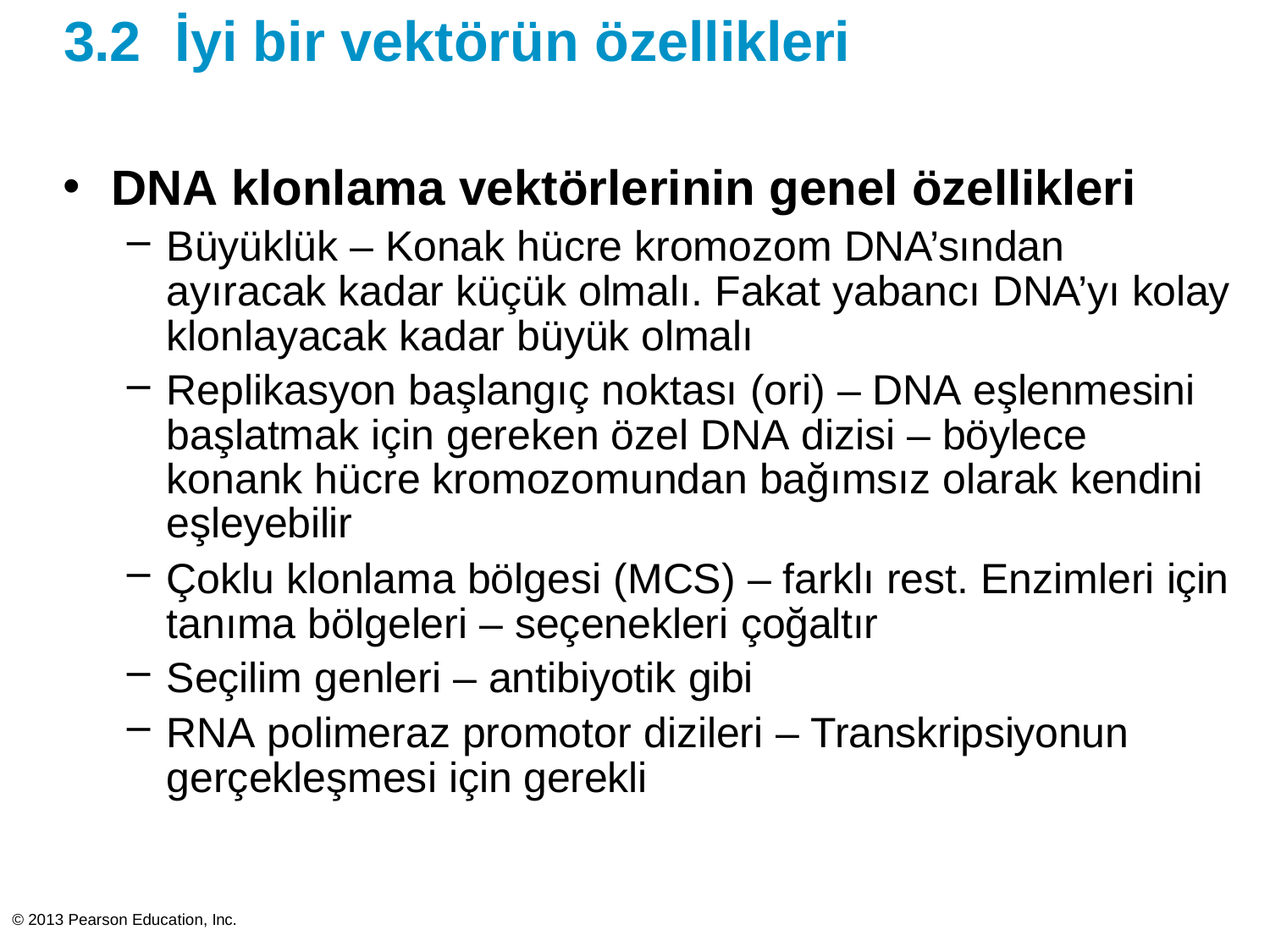

# 3.2	İyi bir vektörün özellikleri
DNA klonlama vektörlerinin genel özellikleri
Büyüklük – Konak hücre kromozom DNA’sından ayıracak kadar küçük olmalı. Fakat yabancı DNA’yı kolay klonlayacak kadar büyük olmalı
Replikasyon başlangıç noktası (ori) – DNA eşlenmesini başlatmak için gereken özel DNA dizisi – böylece konank hücre kromozomundan bağımsız olarak kendini eşleyebilir
Çoklu klonlama bölgesi (MCS) – farklı rest. Enzimleri için tanıma bölgeleri – seçenekleri çoğaltır
Seçilim genleri – antibiyotik gibi
RNA polimeraz promotor dizileri – Transkripsiyonun gerçekleşmesi için gerekli
© 2013 Pearson Education, Inc.